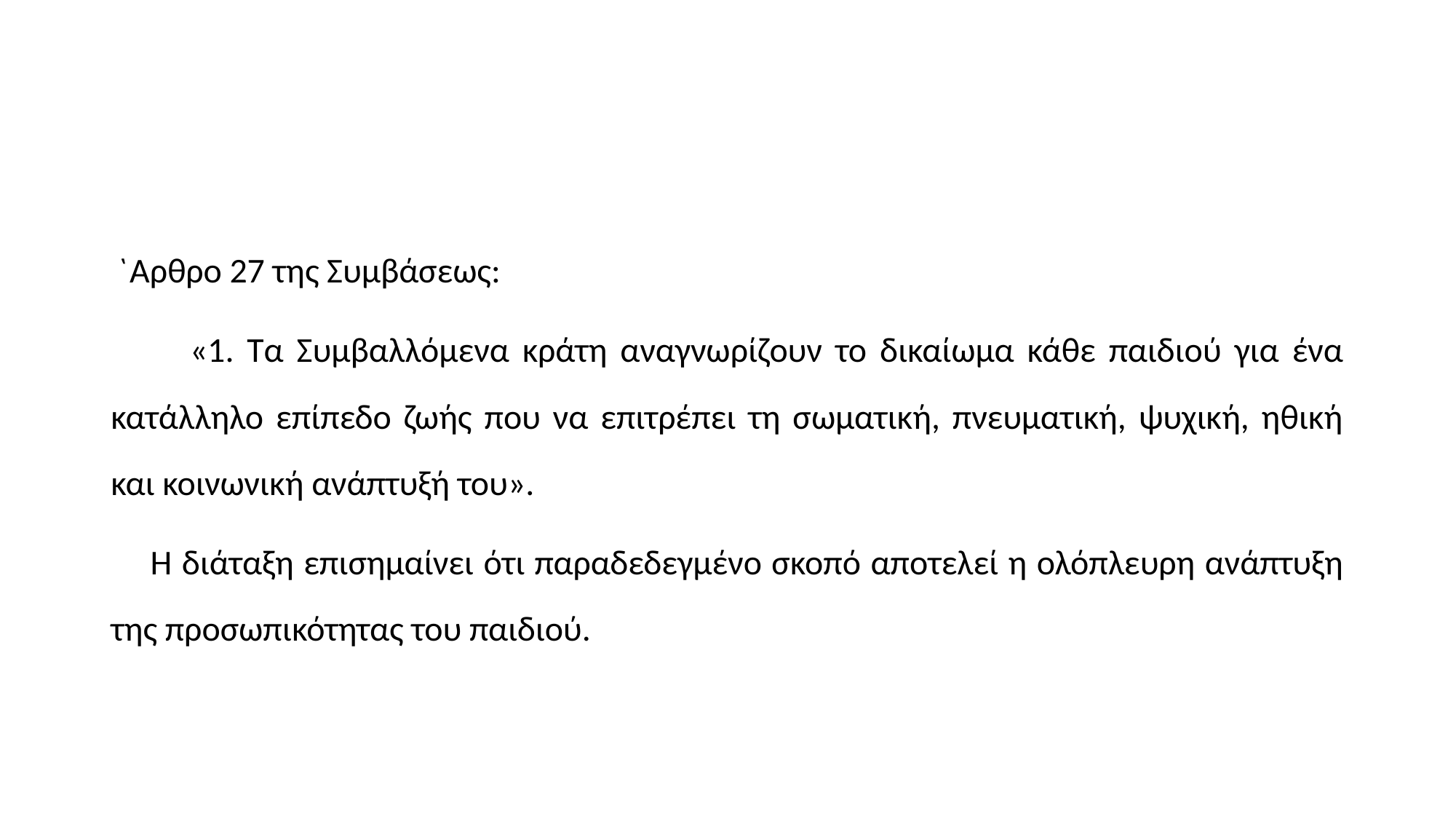

#
 `Αρθρο 27 της Συμβάσεως:
      «1. Τα Συμβαλλόμενα κράτη αναγνωρίζουν το δικαίωμα κάθε παιδιού για ένα κατάλληλο επίπεδο ζωής που να επιτρέπει τη σωματική, πνευματική, ψυχική, ηθική και κοινωνική ανάπτυξή του».
    Η διάταξη επισημαίνει ότι παραδεδεγμένο σκοπό αποτελεί η ολόπλευρη ανάπτυξη της προσωπικότητας του παιδιού.